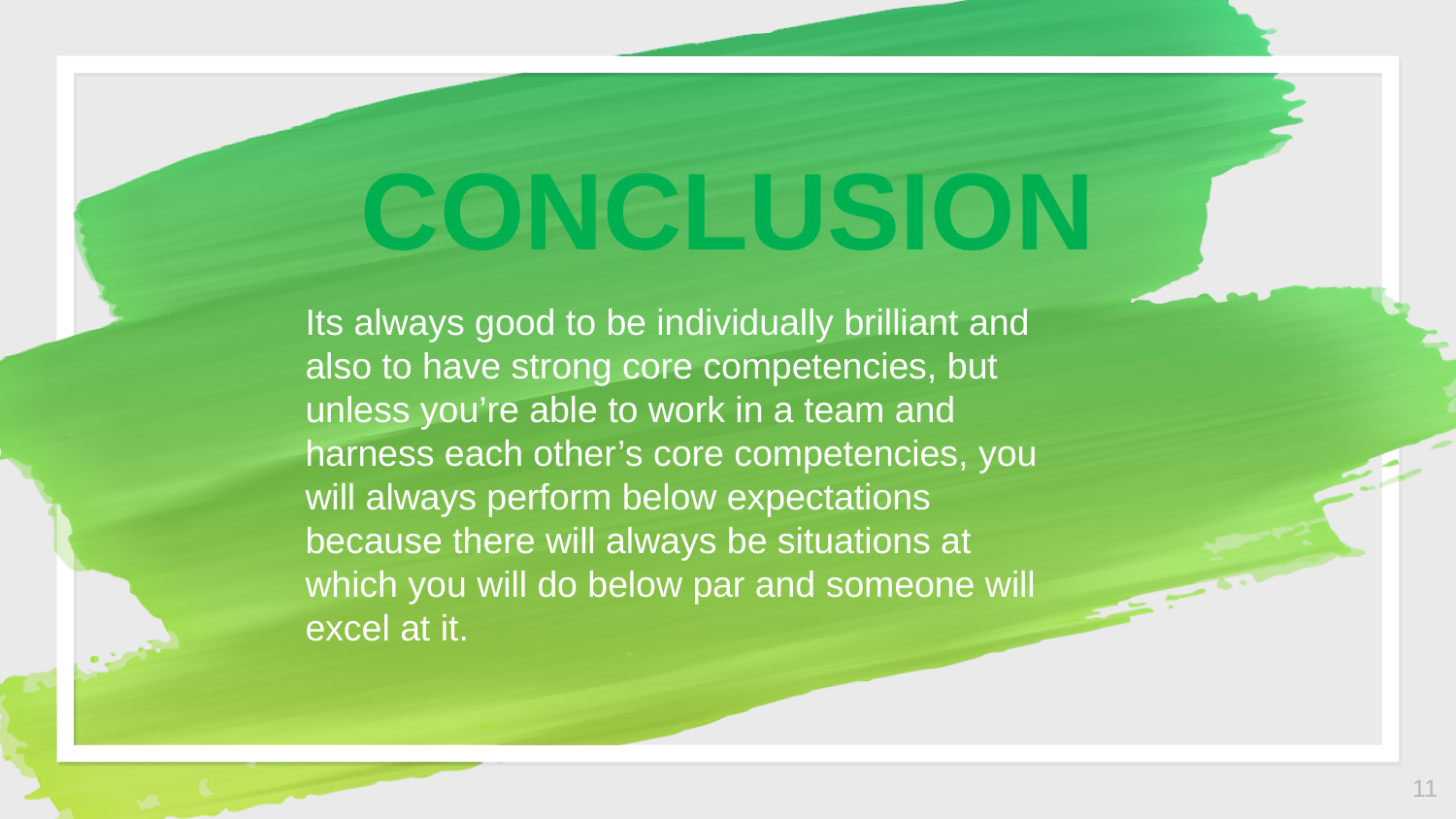

CONCLUSION
Its always good to be individually brilliant and also to have strong core competencies, but unless you’re able to work in a team and harness each other’s core competencies, you will always perform below expectations because there will always be situations at which you will do below par and someone will excel at it.
11